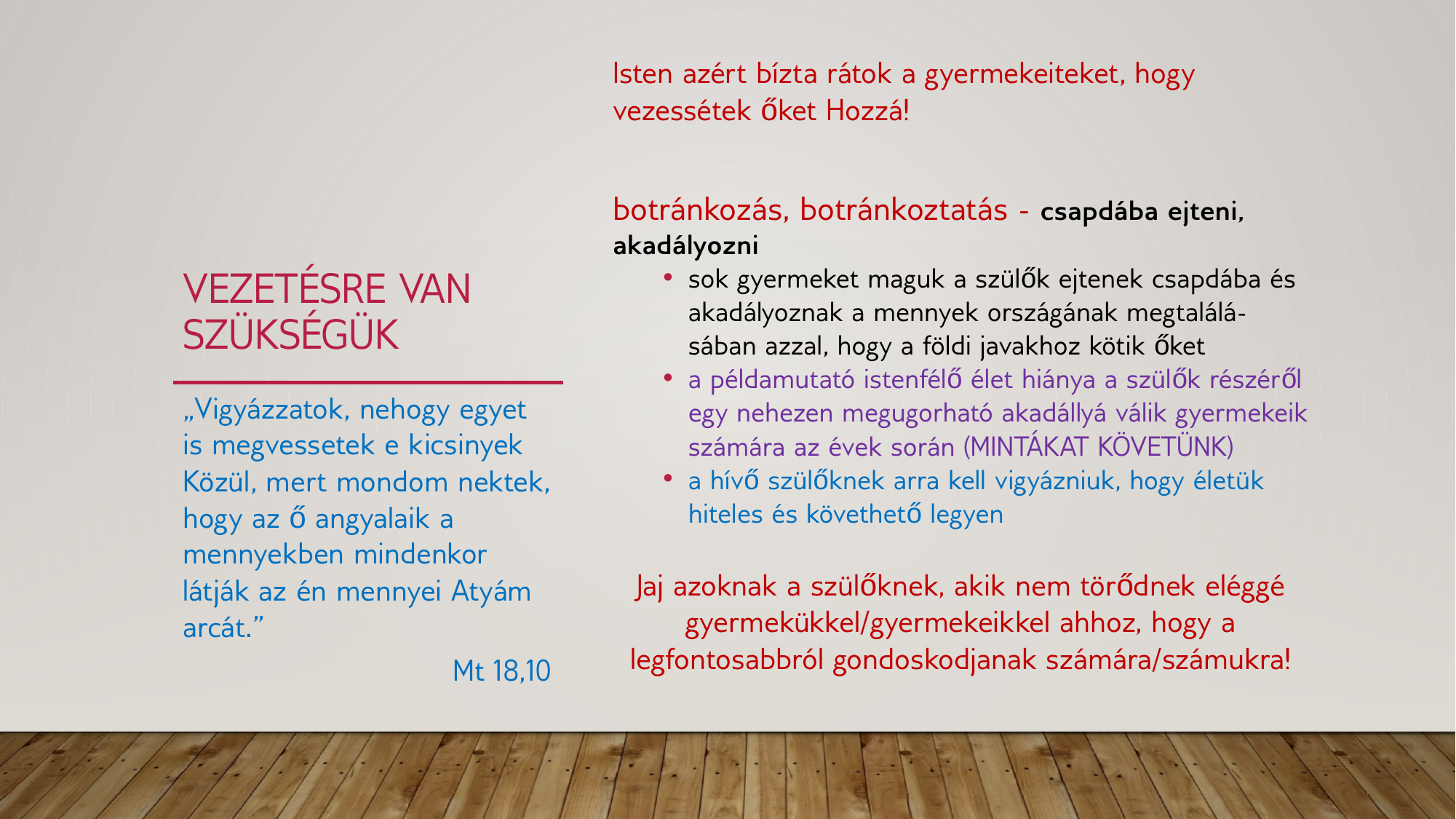

Isten azért bízta rátok a gyermekeiteket, hogy vezessétek őket Hozzá!

botránkozás, botránkoztatás - csapdába ejteni, akadályozni
sok gyermeket maguk a szülők ejtenek csapdába és akadályoznak a mennyek országának megtalálá-sában azzal, hogy a földi javakhoz kötik őket
a példamutató istenfélő élet hiánya a szülők részéről egy nehezen megugorható akadállyá válik gyermekeik számára az évek során (MINTÁKAT KÖVETÜNK)
a hívő szülőknek arra kell vigyázniuk, hogy életük hiteles és követhető legyen

Jaj azoknak a szülőknek, akik nem törődnek eléggé gyermekükkel/gyermekeikkel ahhoz, hogy a legfontosabbról gondoskodjanak számára/számukra!
# VEZETÉSRE VAN SZÜKSÉGÜK
„Vigyázzatok, nehogy egyet is megvessetek e kicsinyek Közül, mert mondom nektek, hogy az ő angyalaik a mennyekben mindenkor látják az én mennyei Atyám arcát.”
Mt 18,10